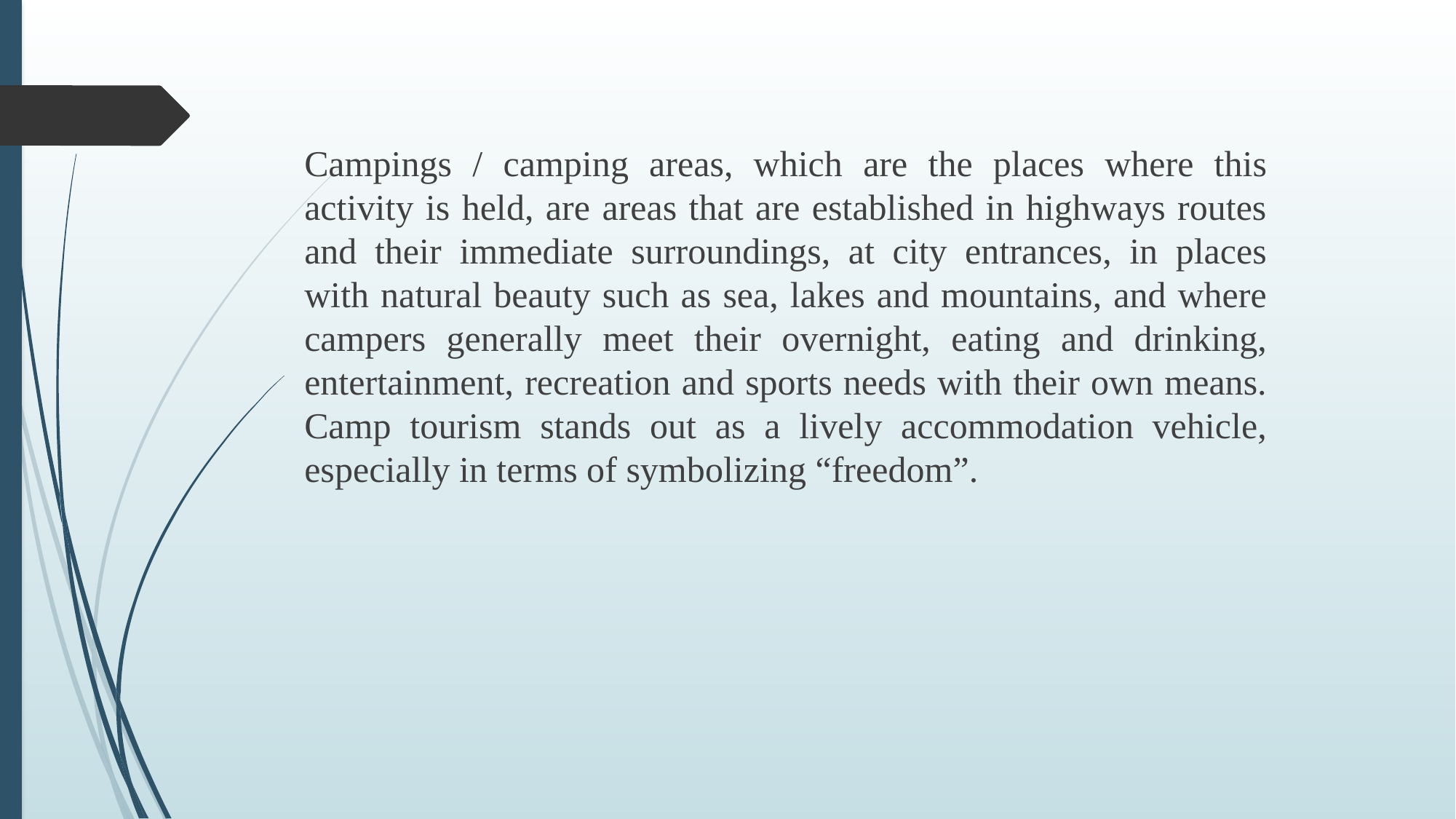

Campings / camping areas, which are the places where this activity is held, are areas that are established in highways routes and their immediate surroundings, at city entrances, in places with natural beauty such as sea, lakes and mountains, and where campers generally meet their overnight, eating and drinking, entertainment, recreation and sports needs with their own means. Camp tourism stands out as a lively accommodation vehicle, especially in terms of symbolizing “freedom”.